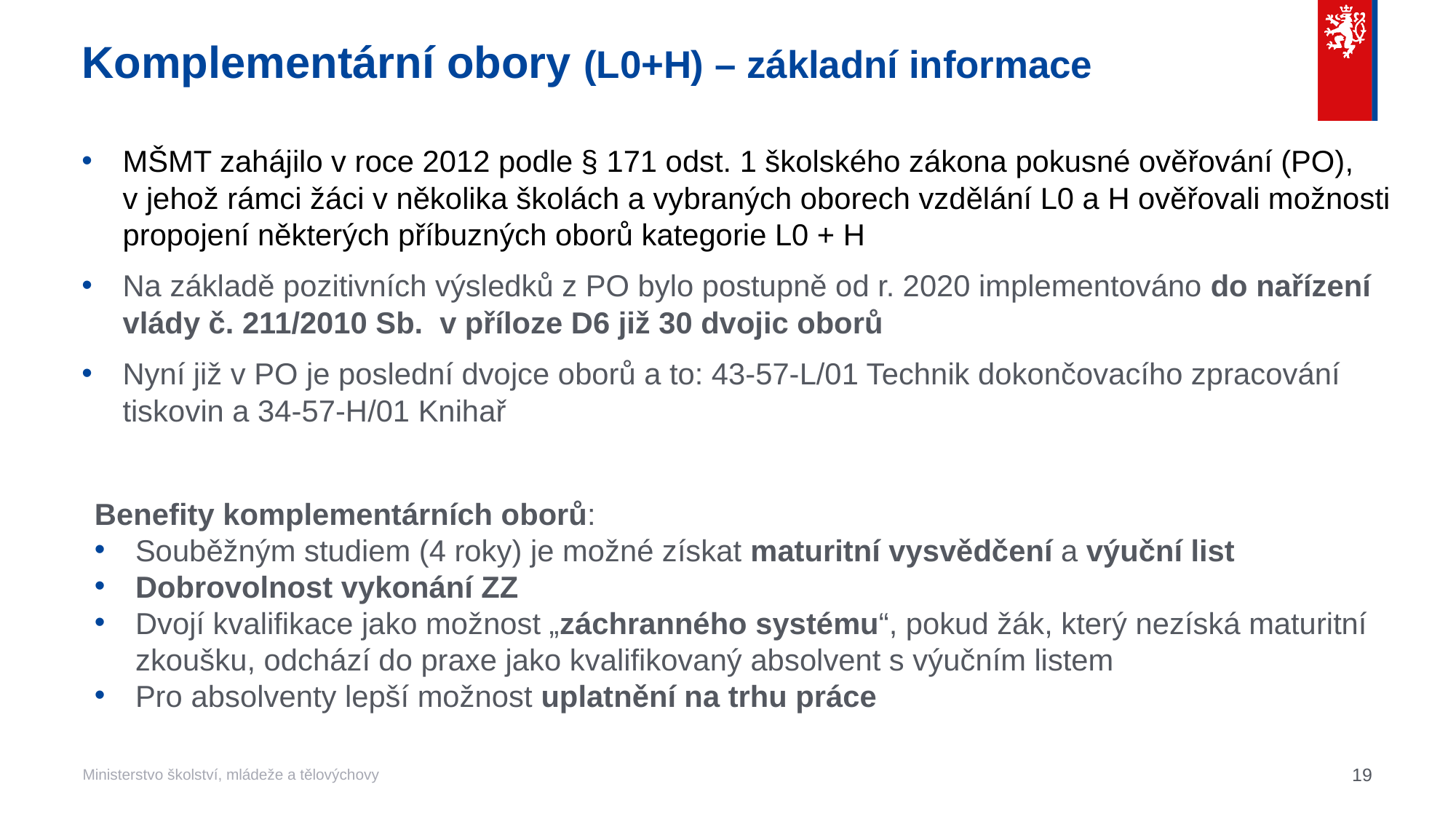

# Komplementární obory (L0+H) – základní informace
MŠMT zahájilo v roce 2012 podle § 171 odst. 1 školského zákona pokusné ověřování (PO), v jehož rámci žáci v několika školách a vybraných oborech vzdělání L0 a H ověřovali možnosti propojení některých příbuzných oborů kategorie L0 + H
Na základě pozitivních výsledků z PO bylo postupně od r. 2020 implementováno do nařízení vlády č. 211/2010 Sb.  v příloze D6 již 30 dvojic oborů
Nyní již v PO je poslední dvojce oborů a to: 43-57-L/01 Technik dokončovacího zpracování tiskovin a 34-57-H/01 Knihař

Benefity komplementárních oborů:
Souběžným studiem (4 roky) je možné získat maturitní vysvědčení a výuční list
Dobrovolnost vykonání ZZ
Dvojí kvalifikace jako možnost „záchranného systému“, pokud žák, který nezíská maturitní zkoušku, odchází do praxe jako kvalifikovaný absolvent s výučním listem
Pro absolventy lepší možnost uplatnění na trhu práce

19